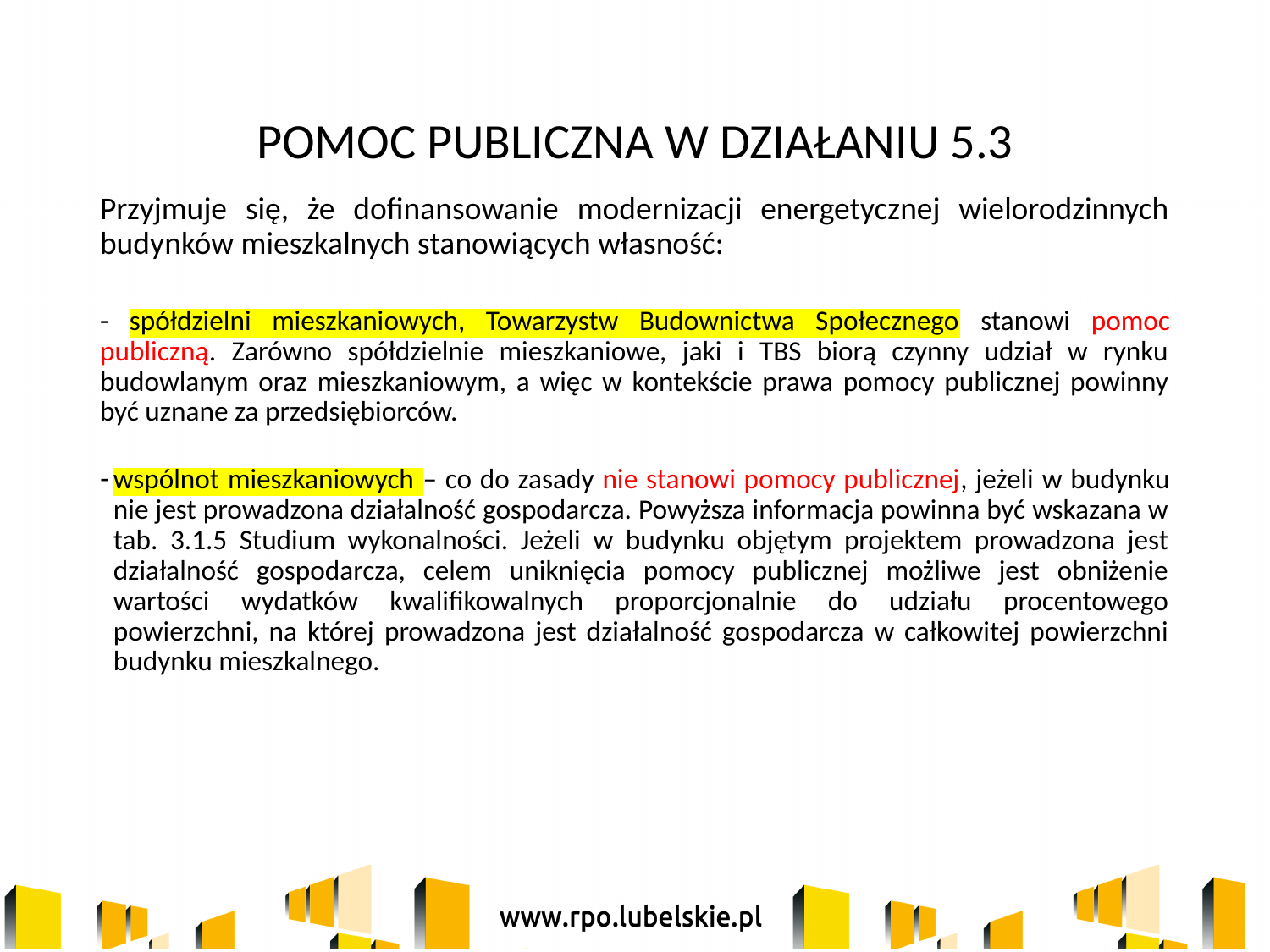

# POMOC PUBLICZNA W DZIAŁANIU 5.3
Przyjmuje się, że dofinansowanie modernizacji energetycznej wielorodzinnych budynków mieszkalnych stanowiących własność:

- spółdzielni mieszkaniowych, Towarzystw Budownictwa Społecznego stanowi pomoc publiczną. Zarówno spółdzielnie mieszkaniowe, jaki i TBS biorą czynny udział w rynku budowlanym oraz mieszkaniowym, a więc w kontekście prawa pomocy publicznej powinny być uznane za przedsiębiorców.

wspólnot mieszkaniowych – co do zasady nie stanowi pomocy publicznej, jeżeli w budynku nie jest prowadzona działalność gospodarcza. Powyższa informacja powinna być wskazana w tab. 3.1.5 Studium wykonalności. Jeżeli w budynku objętym projektem prowadzona jest działalność gospodarcza, celem uniknięcia pomocy publicznej możliwe jest obniżenie wartości wydatków kwalifikowalnych proporcjonalnie do udziału procentowego powierzchni, na której prowadzona jest działalność gospodarcza w całkowitej powierzchni budynku mieszkalnego.